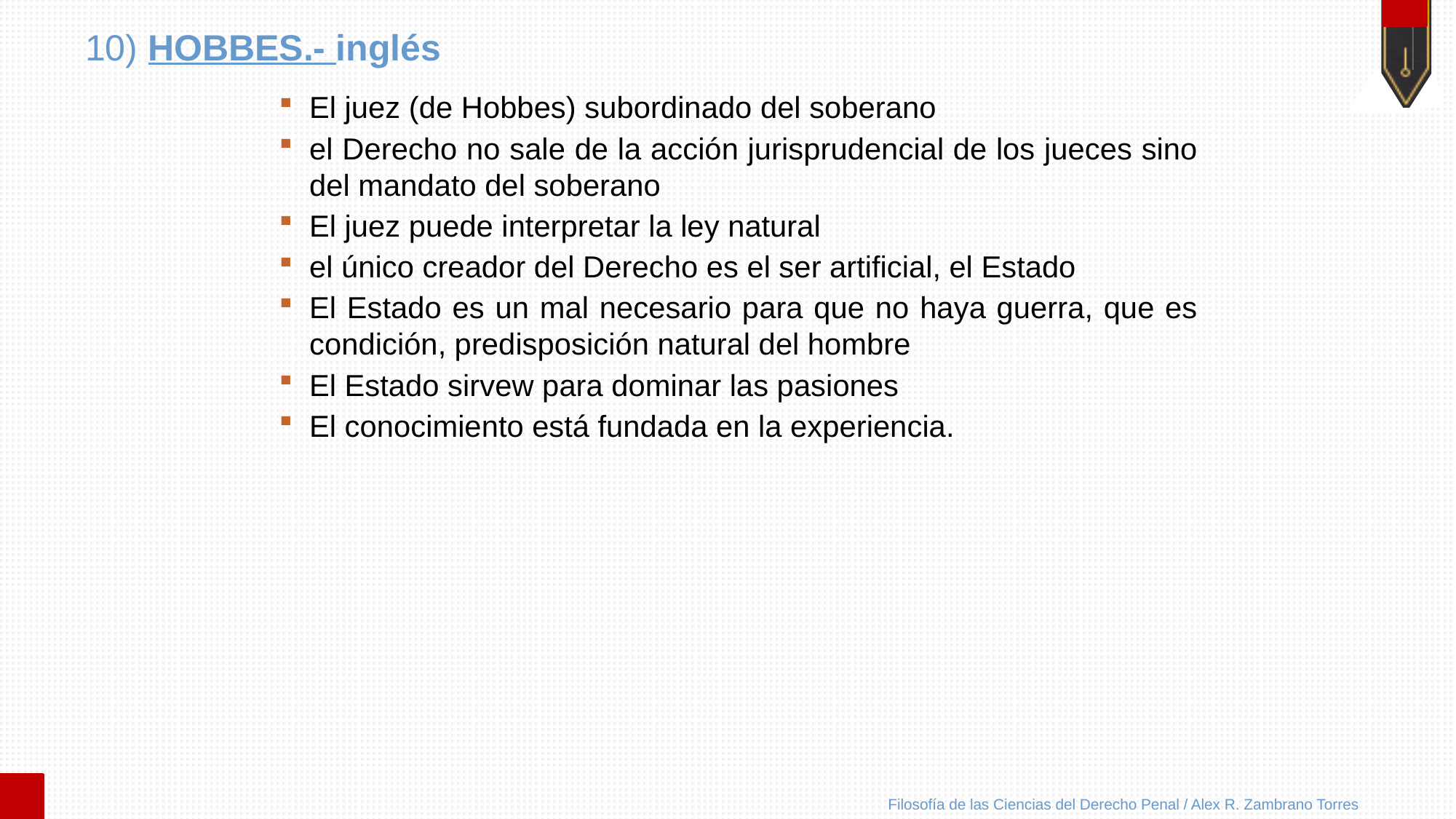

# 10) HOBBES.- inglés
El juez (de Hobbes) subordinado del soberano
el Derecho no sale de la acción jurisprudencial de los jueces sino del mandato del soberano
El juez puede interpretar la ley natural
el único creador del Derecho es el ser artificial, el Estado
El Estado es un mal necesario para que no haya guerra, que es condición, predisposición natural del hombre
El Estado sirvew para dominar las pasiones
El conocimiento está fundada en la experiencia.